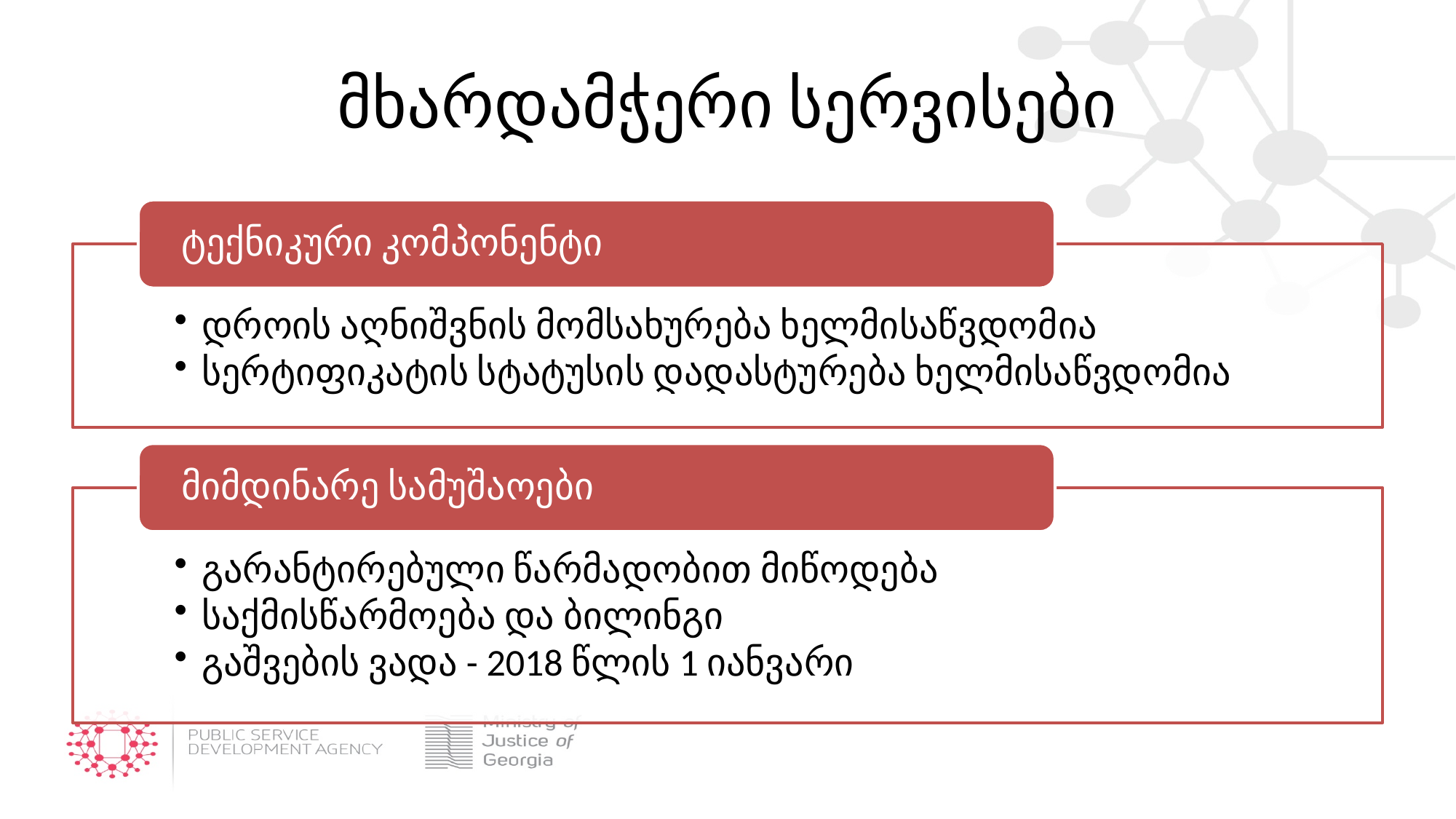

# მხარდამჭერი სერვისები
დროის აღნიშვნის მომსახურება ხელმისაწვდომია
სერტიფიკატის სტატუსის დადასტურება ხელმისაწვდომია
ტექნიკური კომპონენტი
გარანტირებული წარმადობით მიწოდება
საქმისწარმოება და ბილინგი
გაშვების ვადა - 2018 წლის 1 იანვარი
მიმდინარე სამუშაოები